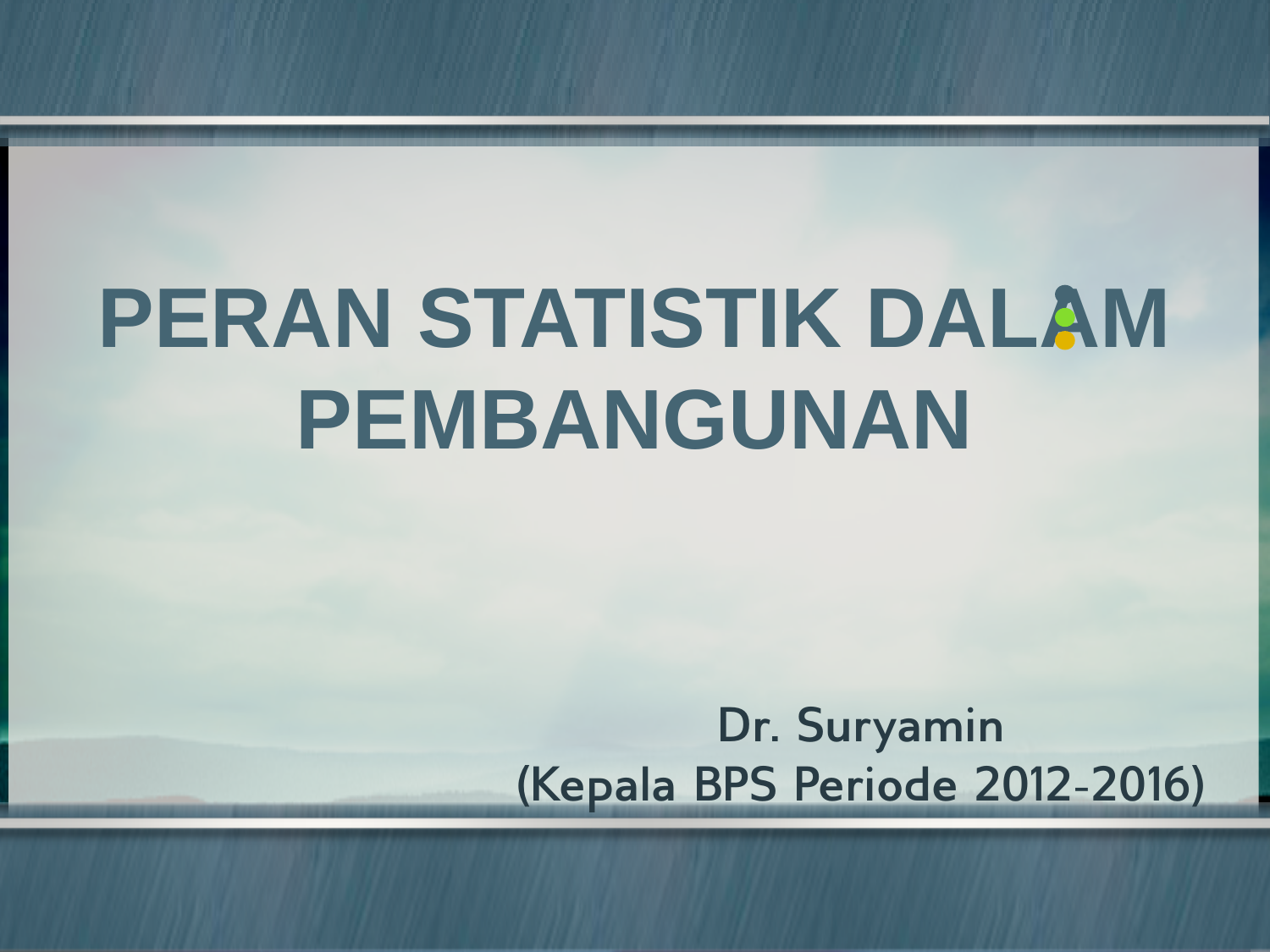

PERAN STATISTIK DALAM PEMBANGUNAN

Dr. Suryamin
(Kepala BPS Periode 2012-2016)